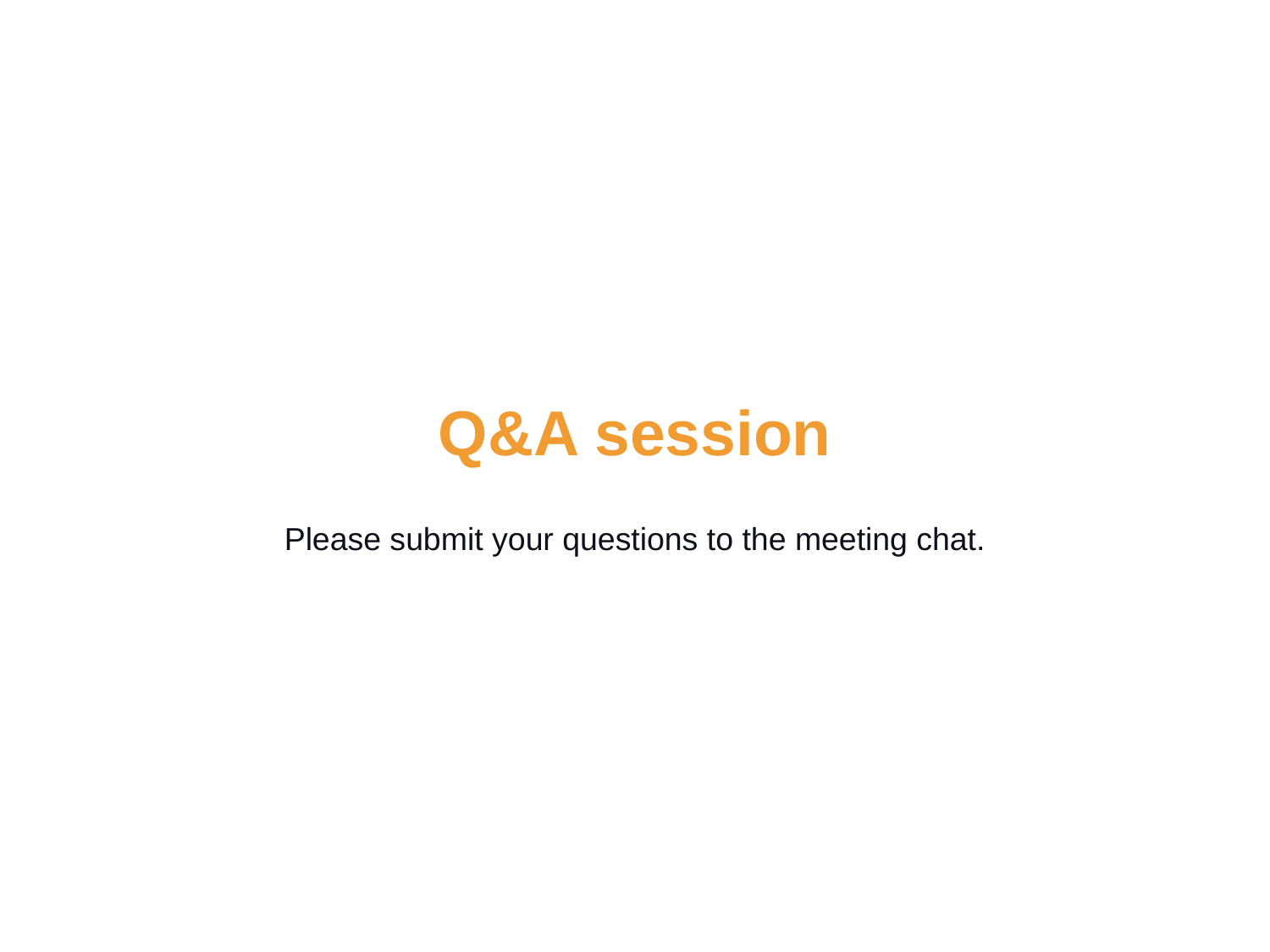

Q&A session
Please submit your questions to the meeting chat.